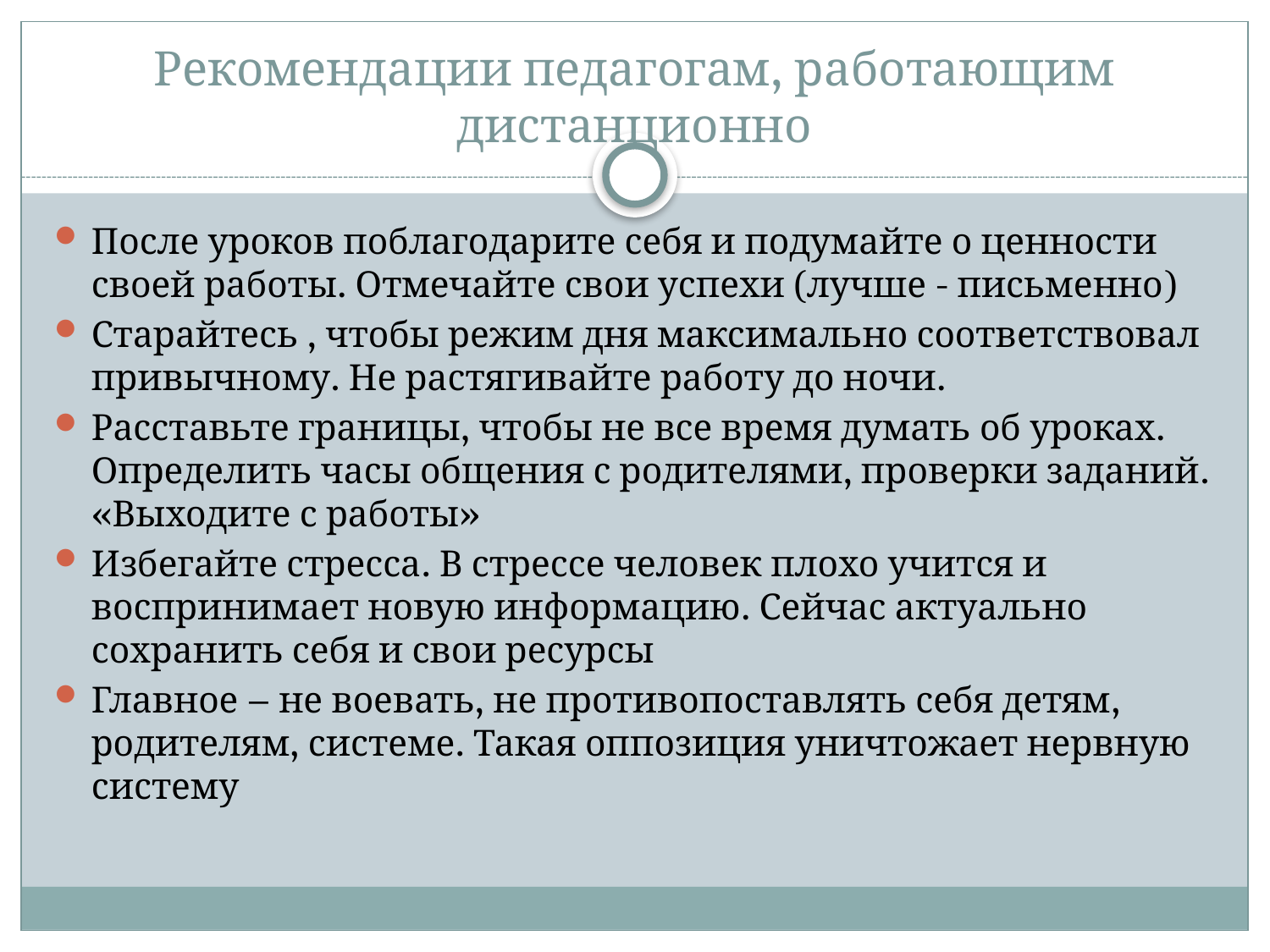

# Рекомендации педагогам, работающим дистанционно
После уроков поблагодарите себя и подумайте о ценности своей работы. Отмечайте свои успехи (лучше - письменно)
Старайтесь , чтобы режим дня максимально соответствовал привычному. Не растягивайте работу до ночи.
Расставьте границы, чтобы не все время думать об уроках. Определить часы общения с родителями, проверки заданий. «Выходите с работы»
Избегайте стресса. В стрессе человек плохо учится и воспринимает новую информацию. Сейчас актуально сохранить себя и свои ресурсы
Главное – не воевать, не противопоставлять себя детям, родителям, системе. Такая оппозиция уничтожает нервную систему